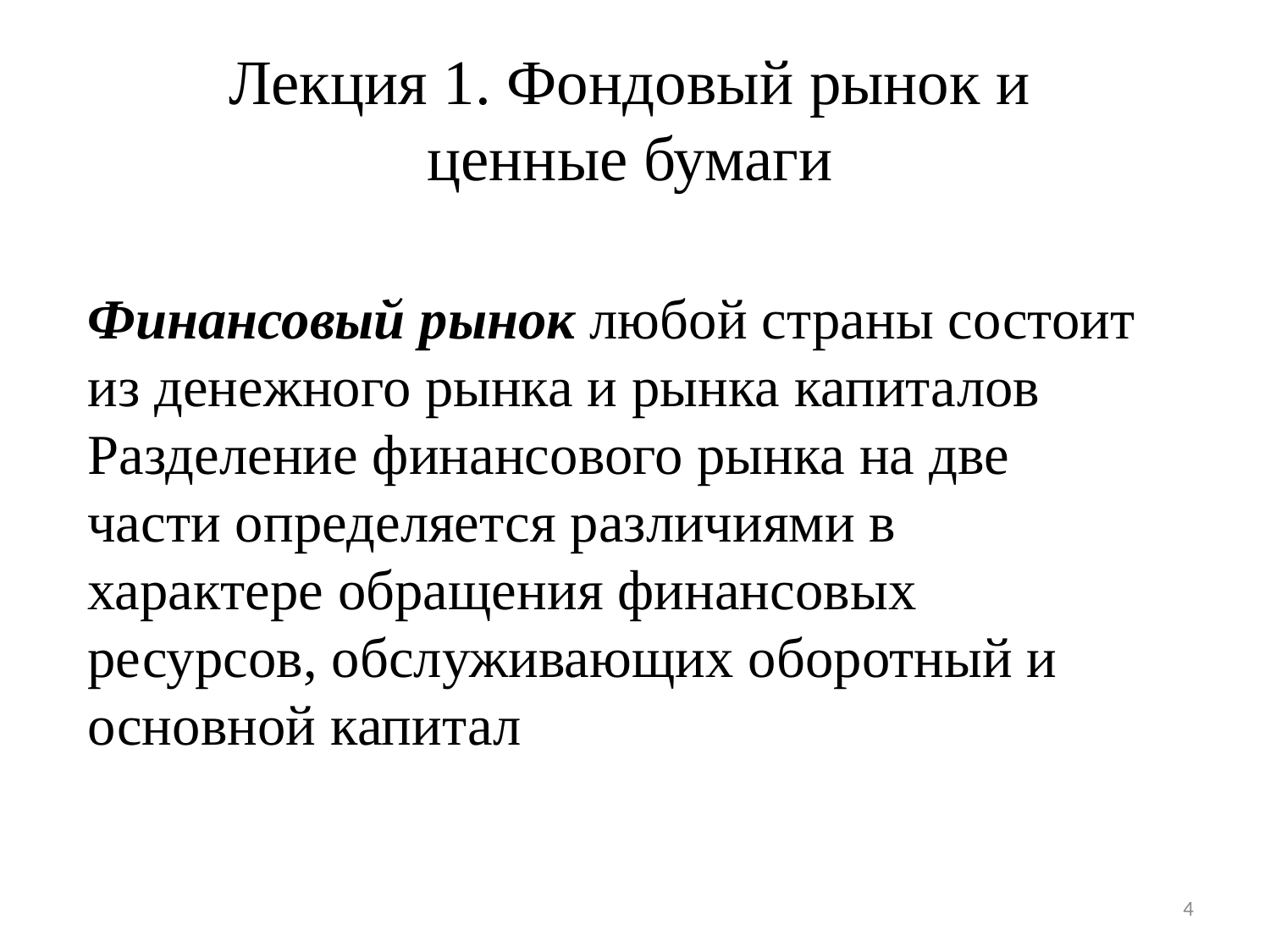

# Лекция 1. Фондовый рынок и ценные бумаги
Финансовый рынок любой страны состоит из денежного рынка и рынка капиталов Разделение финансового рынка на две части определяется различиями в  характере обращения финансовых ресурсов, обслуживающих оборотный и основной капитал
4